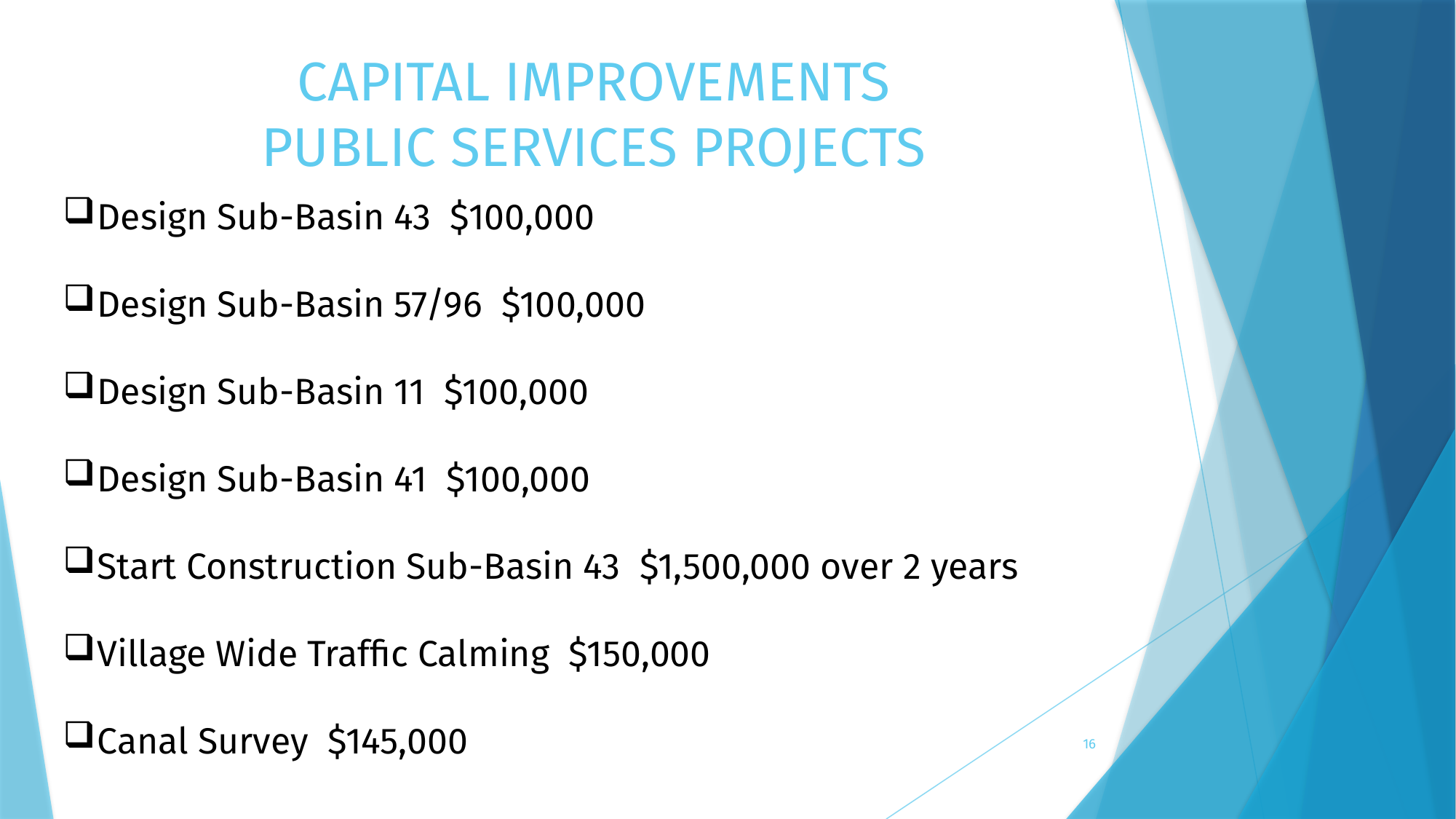

# CAPITAL IMPROVEMENTS PUBLIC SERVICES PROJECTS
Design Sub-Basin 43  $100,000

Design Sub-Basin 57/96  $100,000

Design Sub-Basin 11  $100,000

Design Sub-Basin 41  $100,000

Start Construction Sub-Basin 43  $1,500,000 over 2 years

Village Wide Traffic Calming  $150,000

Canal Survey  $145,000
16